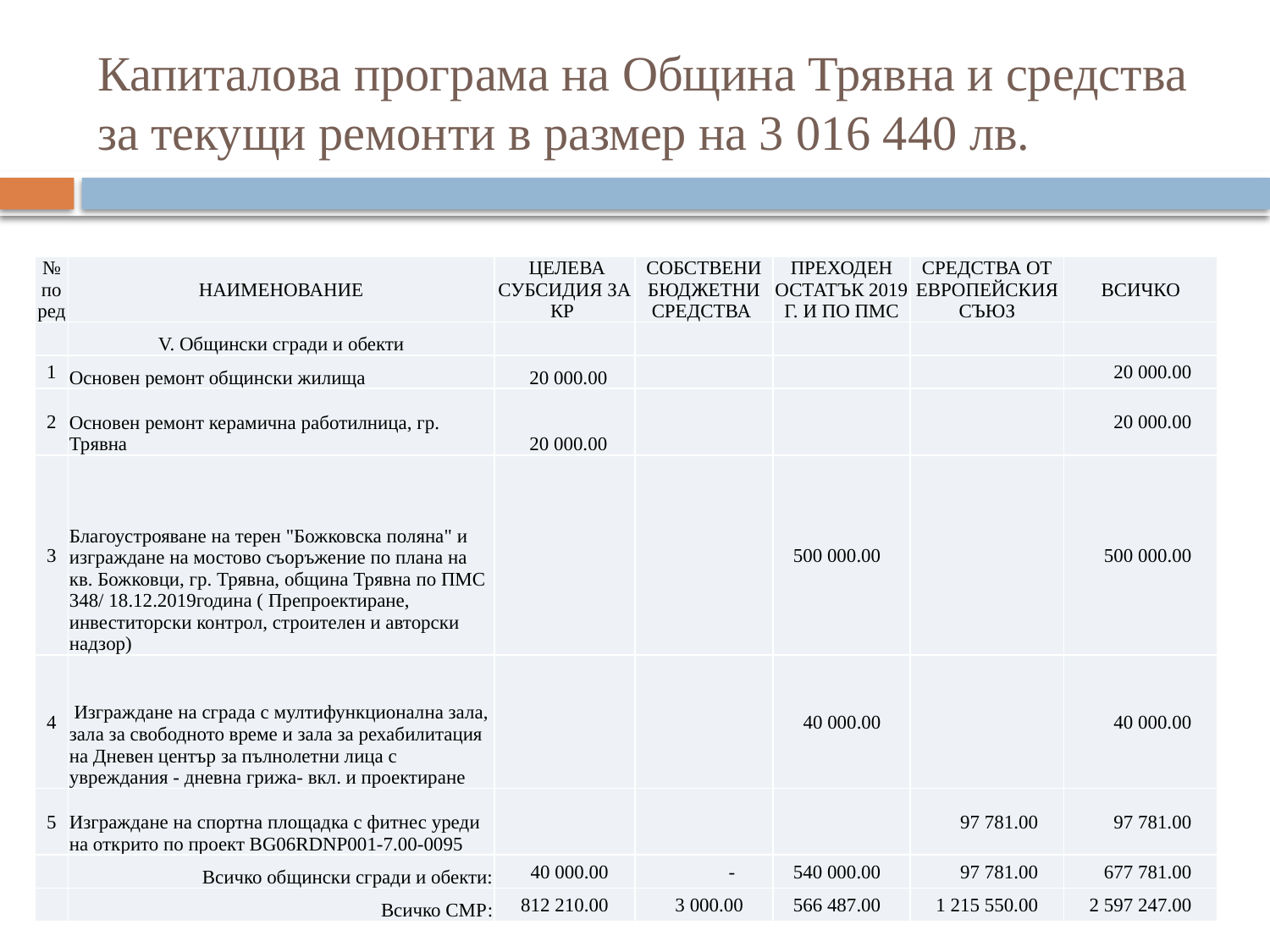

# Капиталова програма на Община Трявна и средства за текущи ремонти в размер на 3 016 440 лв.
| № по ред | НАИМЕНОВАНИЕ | ЦЕЛЕВА СУБСИДИЯ ЗА КР | СОБСТВЕНИ БЮДЖЕТНИ СРЕДСТВА | ПРЕХОДЕН ОСТАТЪК 2019 Г. И ПО ПМС | СРЕДСТВА ОТ ЕВРОПЕЙСКИЯ СЪЮЗ | ВСИЧКО |
| --- | --- | --- | --- | --- | --- | --- |
|  | V. Общински сгради и обекти |  |  |  |  |  |
| 1 | Основен ремонт общински жилища | 20 000.00 |  |  |  | 20 000.00 |
| 2 | Основен ремонт керамична работилница, гр. Трявна | 20 000.00 |  |  |  | 20 000.00 |
| 3 | Благоустрояване на терен "Божковска поляна" и изграждане на мостово съоръжение по плана на кв. Божковци, гр. Трявна, община Трявна по ПМС 348/ 18.12.2019година ( Препроектиране, инвеститорски контрол, строителен и авторски надзор) |  |  | 500 000.00 |  | 500 000.00 |
| 4 | Изграждане на сграда с мултифункционална зала, зала за свободното време и зала за рехабилитация на Дневен център за пълнолетни лица с увреждания - дневна грижа- вкл. и проектиране |  |  | 40 000.00 |  | 40 000.00 |
| 5 | Изграждане на спортна площадка с фитнес уреди на открито по проект BG06RDNP001-7.00-0095 |  |  |  | 97 781.00 | 97 781.00 |
|  | Всичко общински сгради и обекти: | 40 000.00 | - | 540 000.00 | 97 781.00 | 677 781.00 |
|  | Всичко СМР: | 812 210.00 | 3 000.00 | 566 487.00 | 1 215 550.00 | 2 597 247.00 |